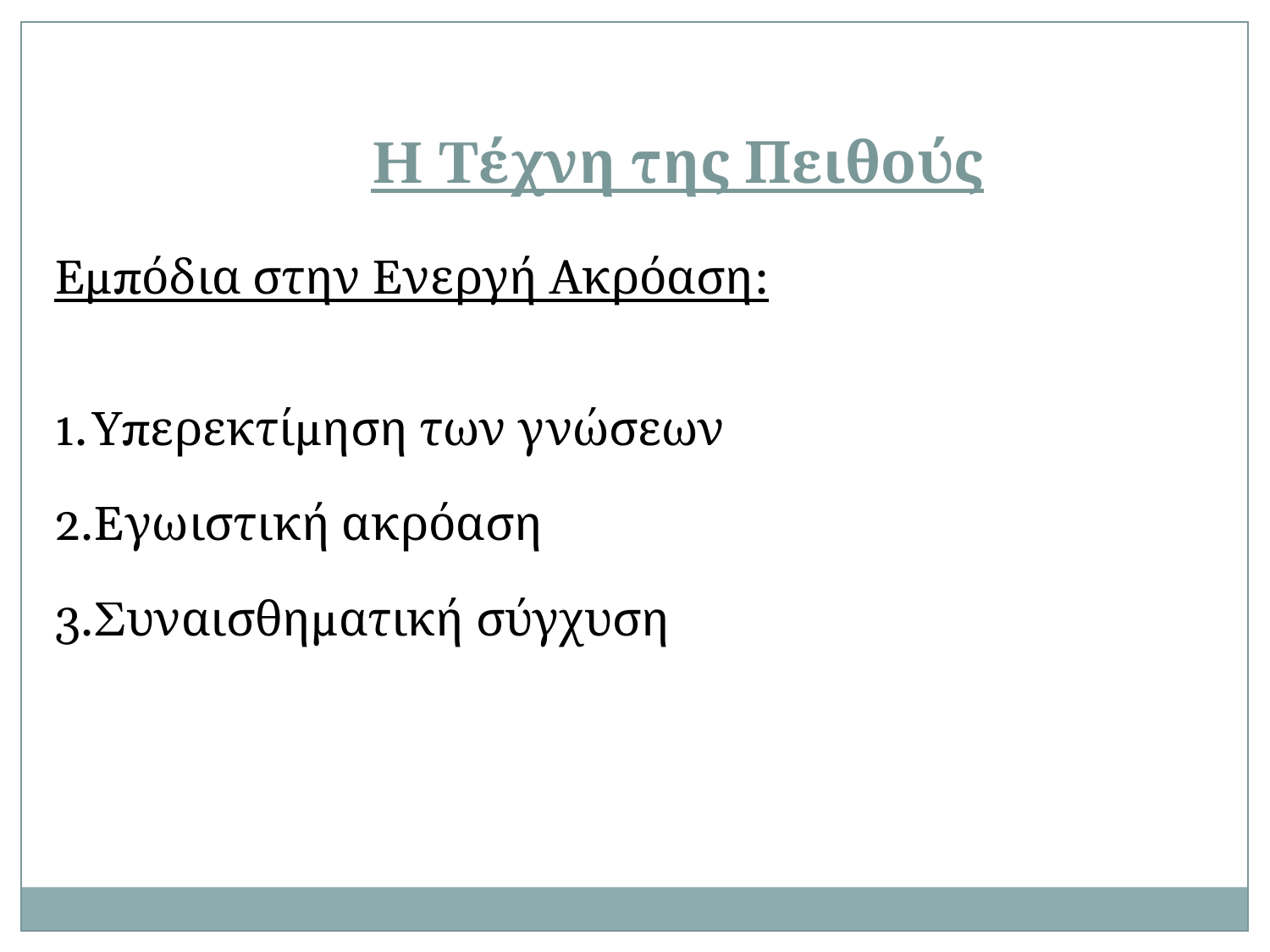

Εμπόδια στην Ενεργή Ακρόαση:

1.	Υπερεκτίμηση των γνώσεων
2.Εγωιστική ακρόαση
3.Συναισθηματική σύγχυση
Η Τέχνη της Πειθούς